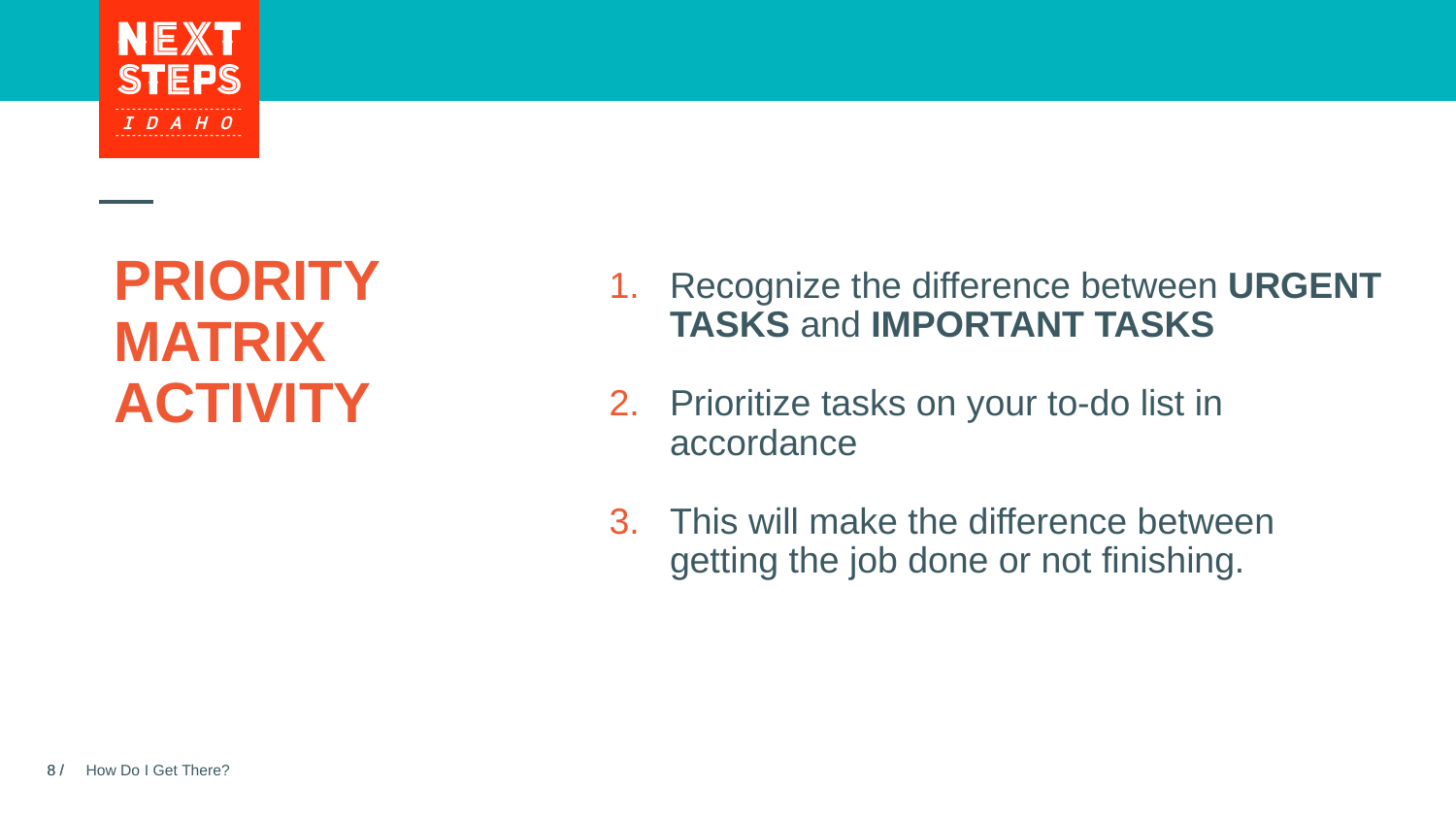

# Priority Matrix Activity
Recognize the difference between urgent tasks and important tasks

Prioritize tasks on your to-do list in accordance

This will make the difference between getting the job done or not finishing.

How Do I Get There?